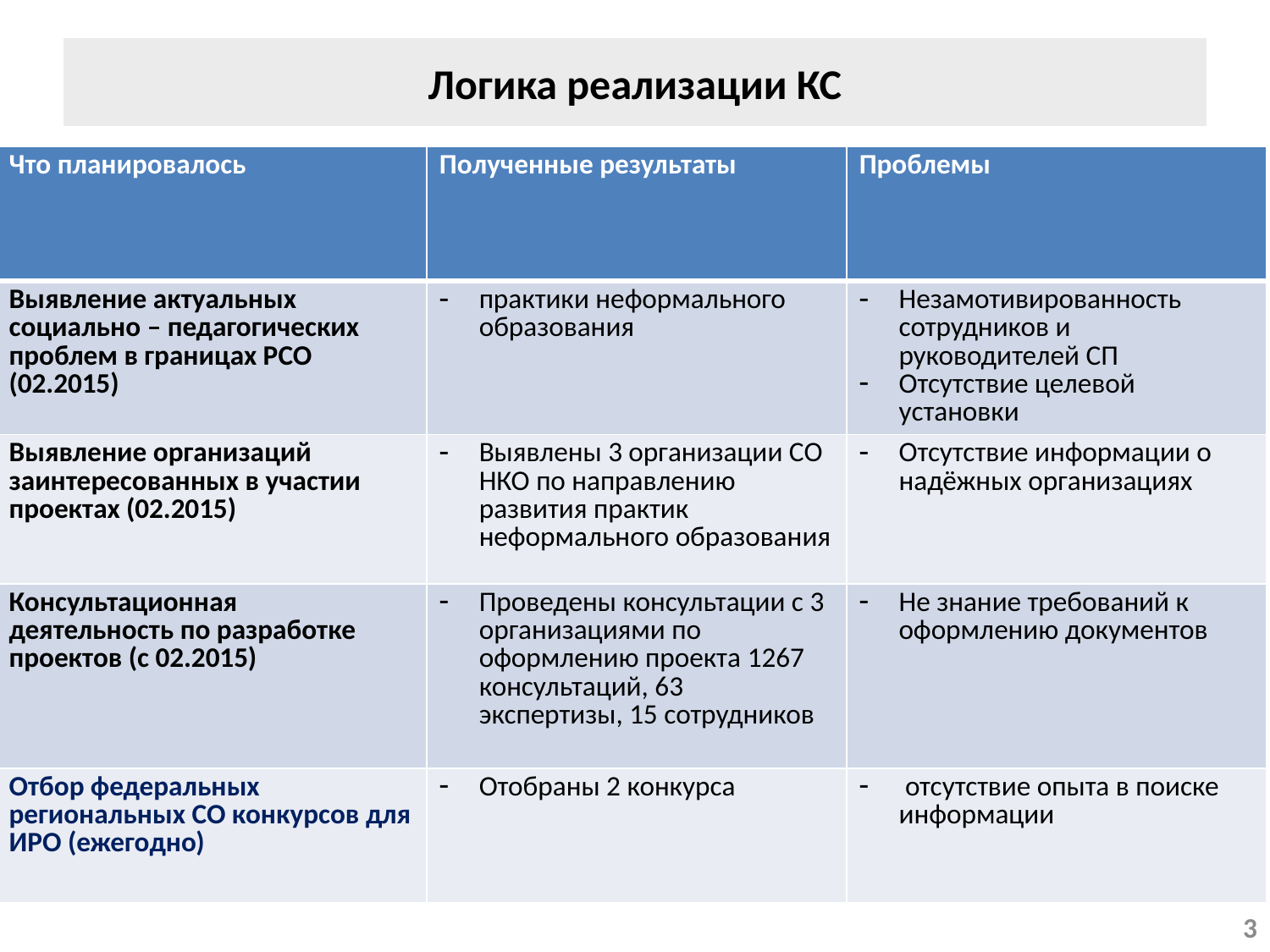

# Логика реализации КС
| Что планировалось | Полученные результаты | Проблемы |
| --- | --- | --- |
| Выявление актуальных социально – педагогических проблем в границах РСО (02.2015) | практики неформального образования | Незамотивированность сотрудников и руководителей СП Отсутствие целевой установки |
| Выявление организаций заинтересованных в участии проектах (02.2015) | Выявлены 3 организации СО НКО по направлению развития практик неформального образования | Отсутствие информации о надёжных организациях |
| Консультационная деятельность по разработке проектов (с 02.2015) | Проведены консультации с 3 организациями по оформлению проекта 1267 консультаций, 63 экспертизы, 15 сотрудников | Не знание требований к оформлению документов |
| Отбор федеральных региональных СО конкурсов для ИРО (ежегодно) | Отобраны 2 конкурса | отсутствие опыта в поиске информации |
3